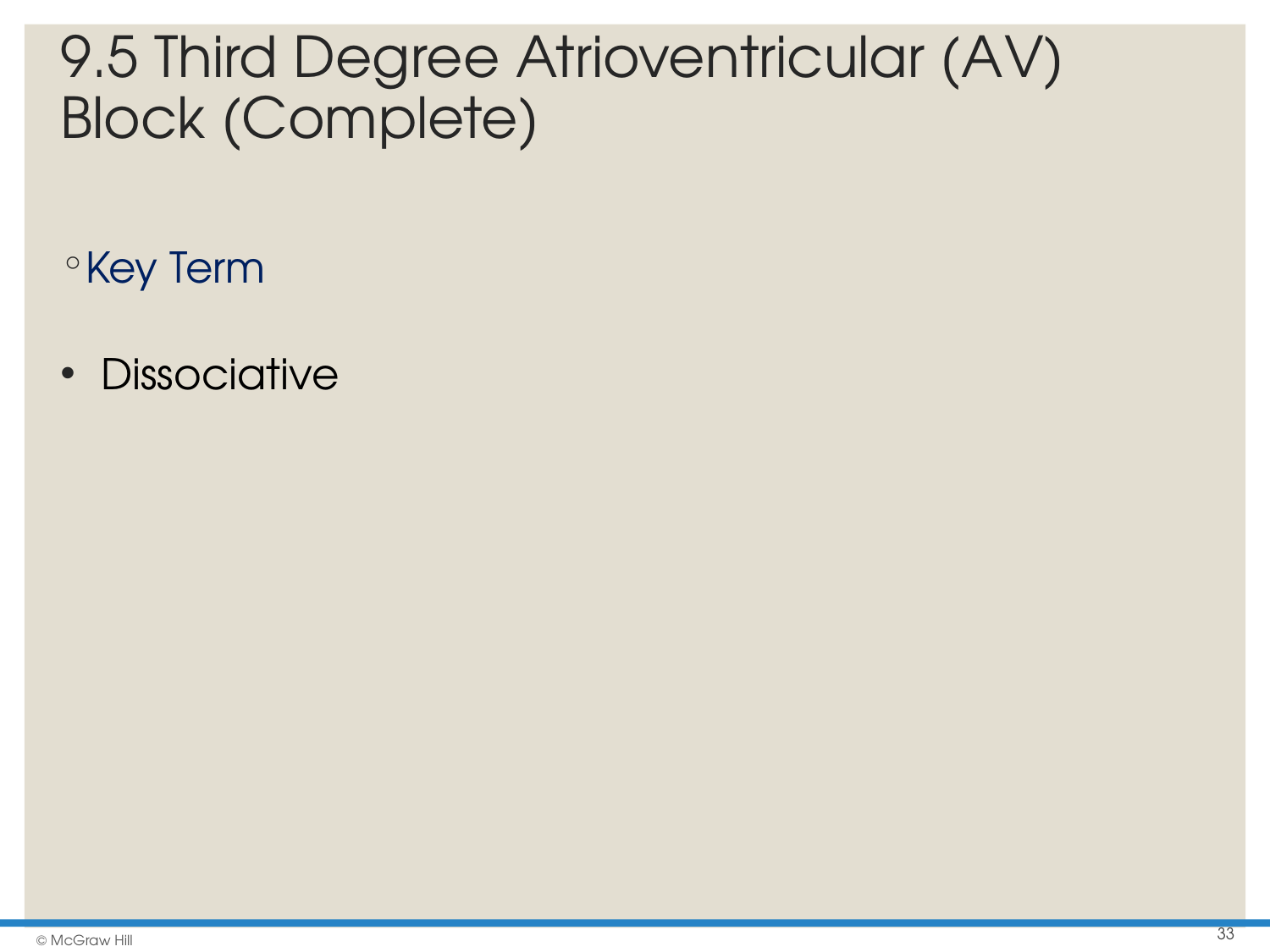

# 9.5 Third Degree Atrioventricular (A V) Block (Complete)
Key Term
Dissociative
33